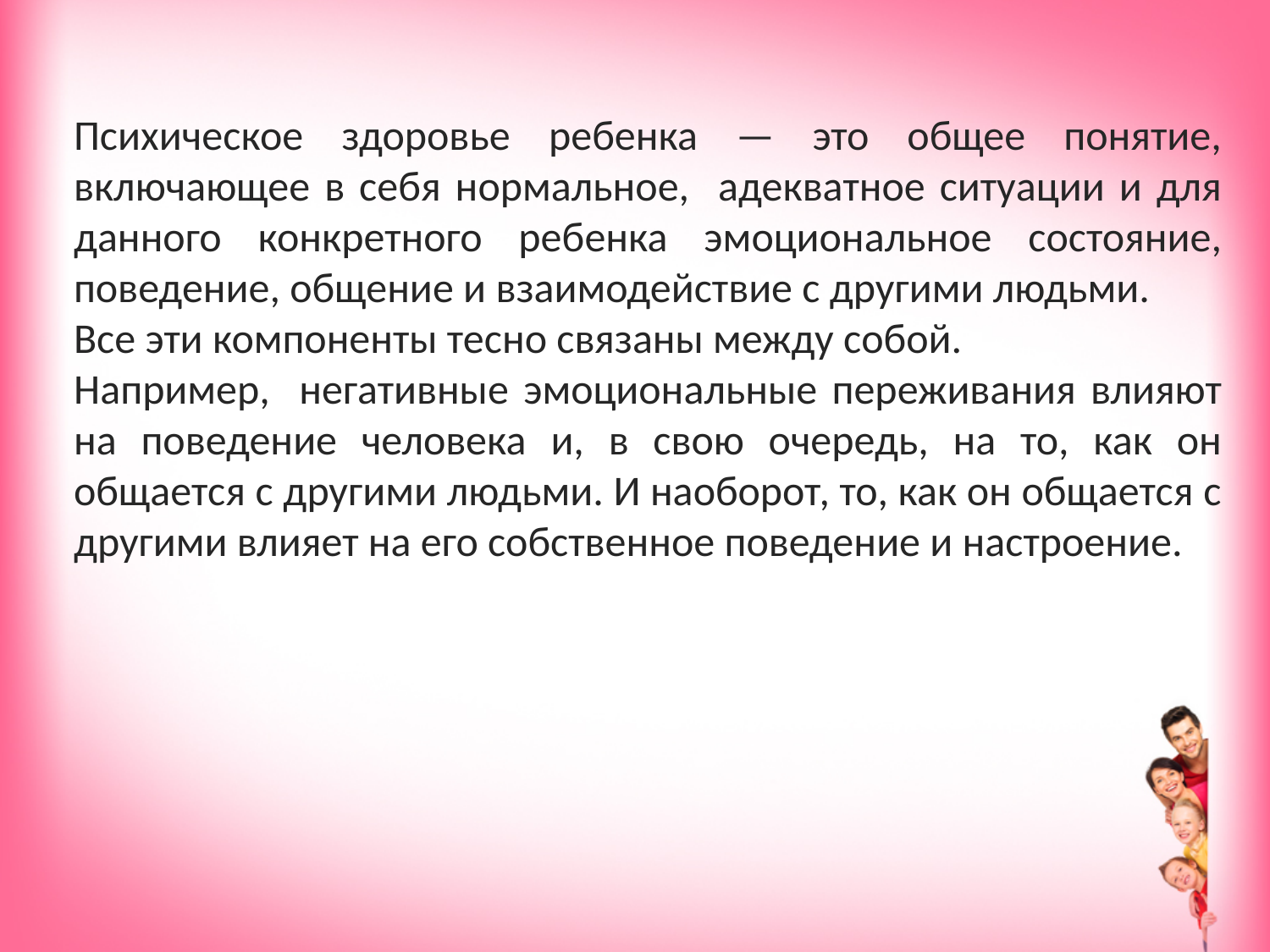

Психическое здоровье ребенка — это общее понятие, включающее в себя нормальное,  адекватное ситуации и для данного конкретного ребенка эмоциональное состояние, поведение, общение и взаимодействие с другими людьми.
Все эти компоненты тесно связаны между собой.
Например,  негативные эмоциональные переживания влияют на поведение человека и, в свою очередь, на то, как он общается с другими людьми. И наоборот, то, как он общается с другими влияет на его собственное поведение и настроение.